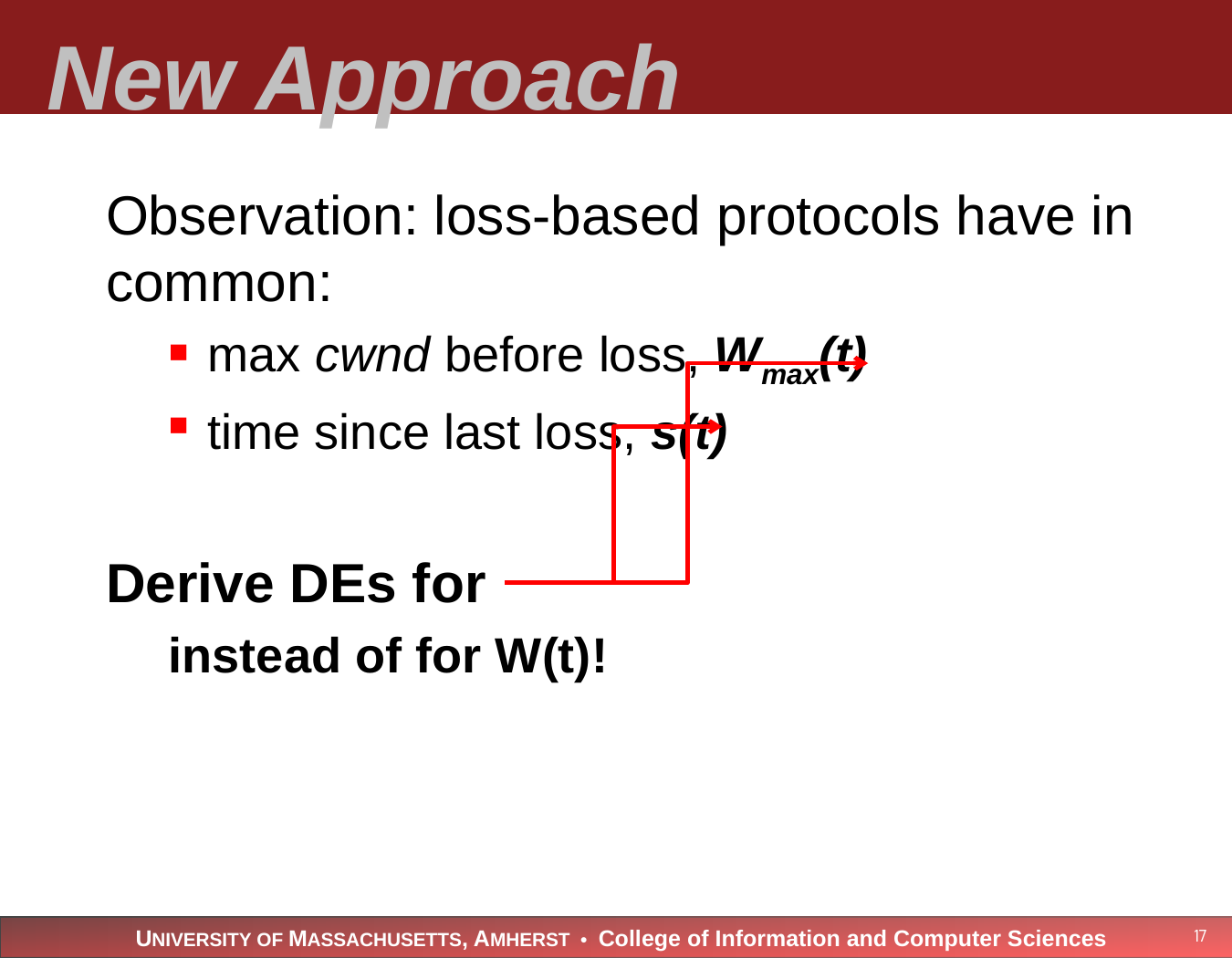

# New Approach
Observation: loss-based protocols have in common:
max cwnd before loss, Wmax(t)
time since last loss, s(t)

Derive DEs for
instead of for W(t)!
17